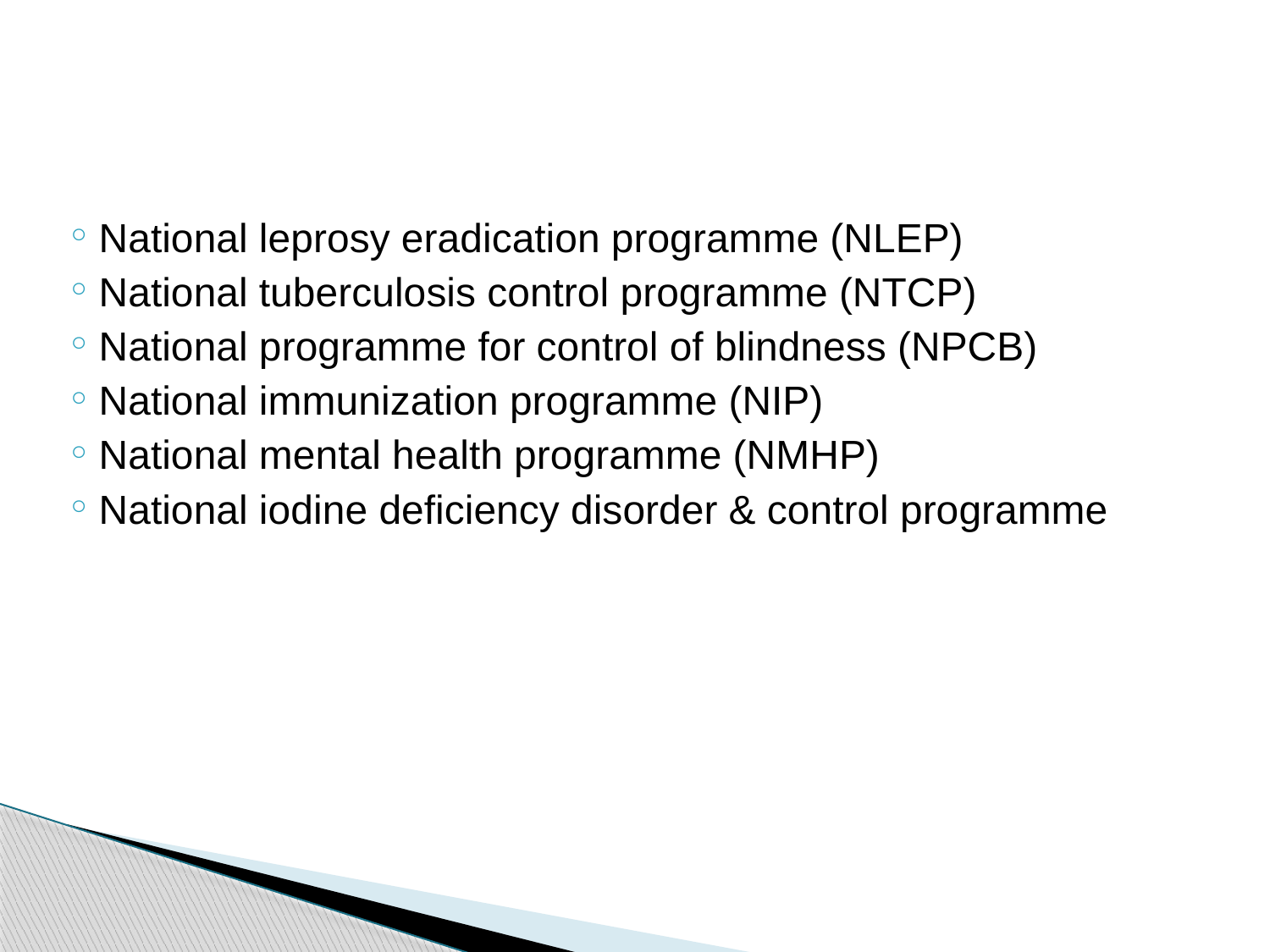

National leprosy eradication programme (NLEP)
National tuberculosis control programme (NTCP)
National programme for control of blindness (NPCB)
National immunization programme (NIP)
National mental health programme (NMHP)
National iodine deficiency disorder & control programme